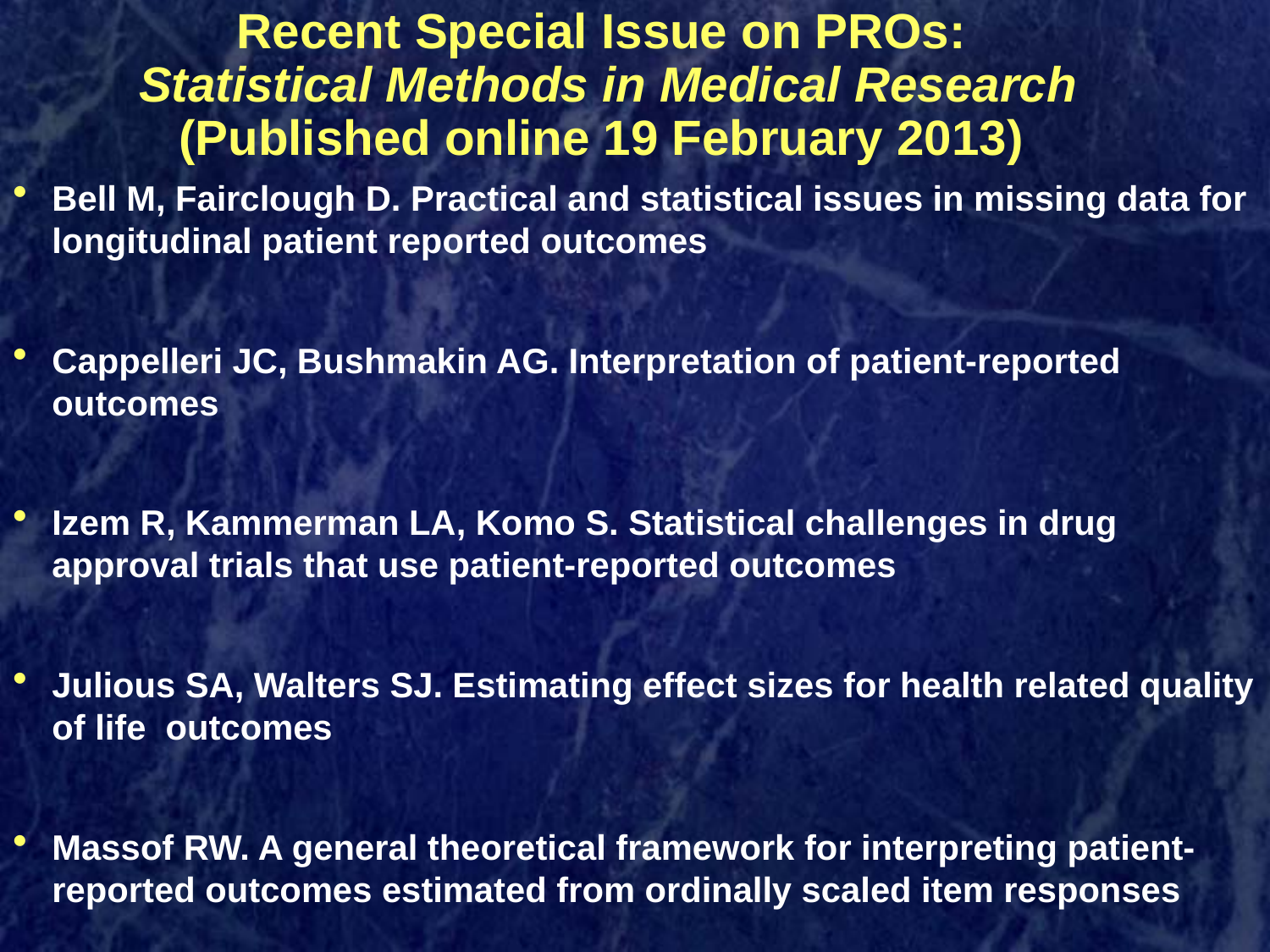

# Recent Special Issue on PROs: Statistical Methods in Medical Research (Published online 19 February 2013)
Bell M, Fairclough D. Practical and statistical issues in missing data for longitudinal patient reported outcomes

Cappelleri JC, Bushmakin AG. Interpretation of patient-reported outcomes

Izem R, Kammerman LA, Komo S. Statistical challenges in drug approval trials that use patient-reported outcomes

Julious SA, Walters SJ. Estimating effect sizes for health related quality of life  outcomes

Massof RW. A general theoretical framework for interpreting patient-reported outcomes estimated from ordinally scaled item responses